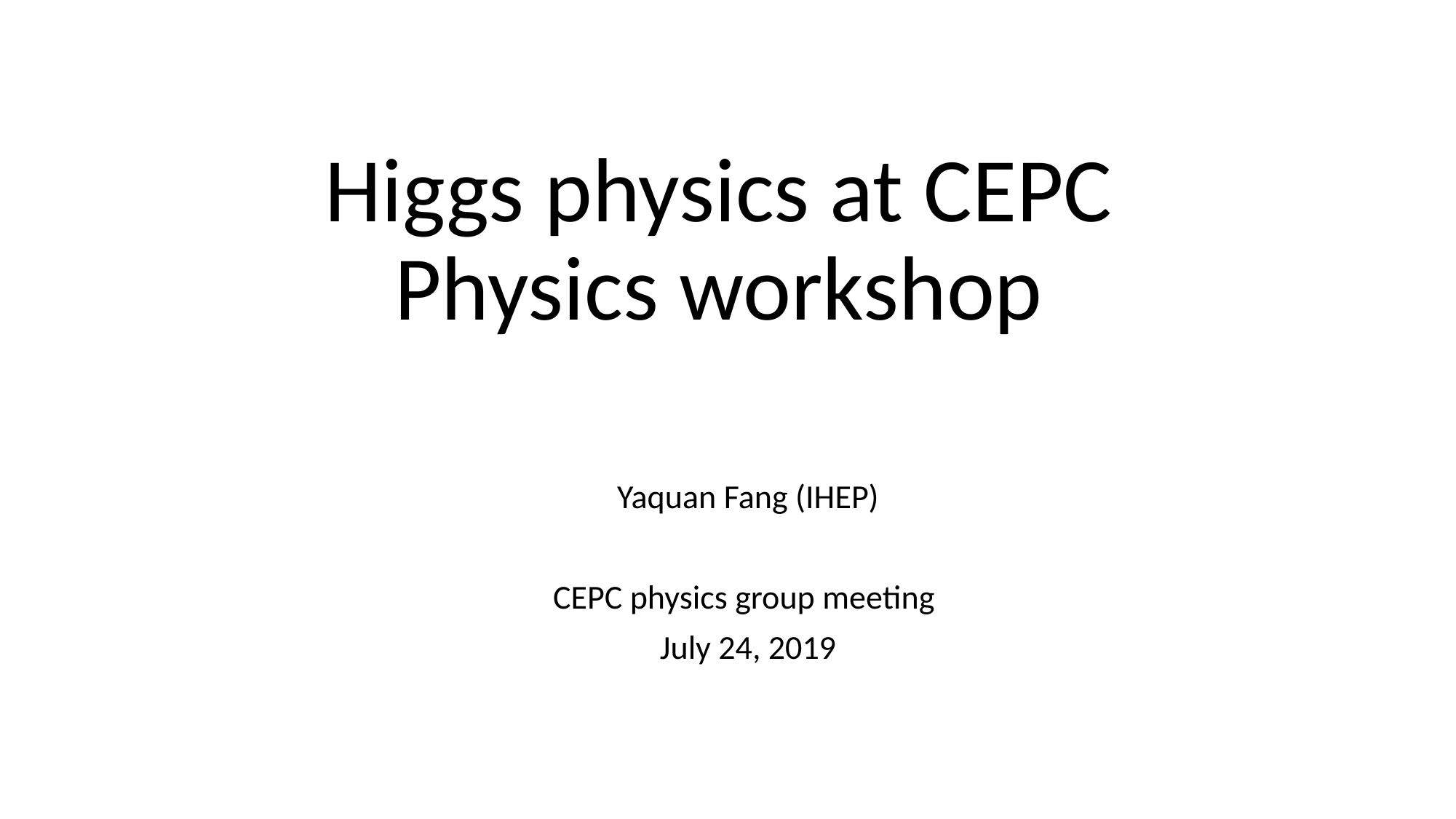

# Higgs physics at CEPC Physics workshop
Yaquan Fang (IHEP)

CEPC physics group meeting
July 24, 2019